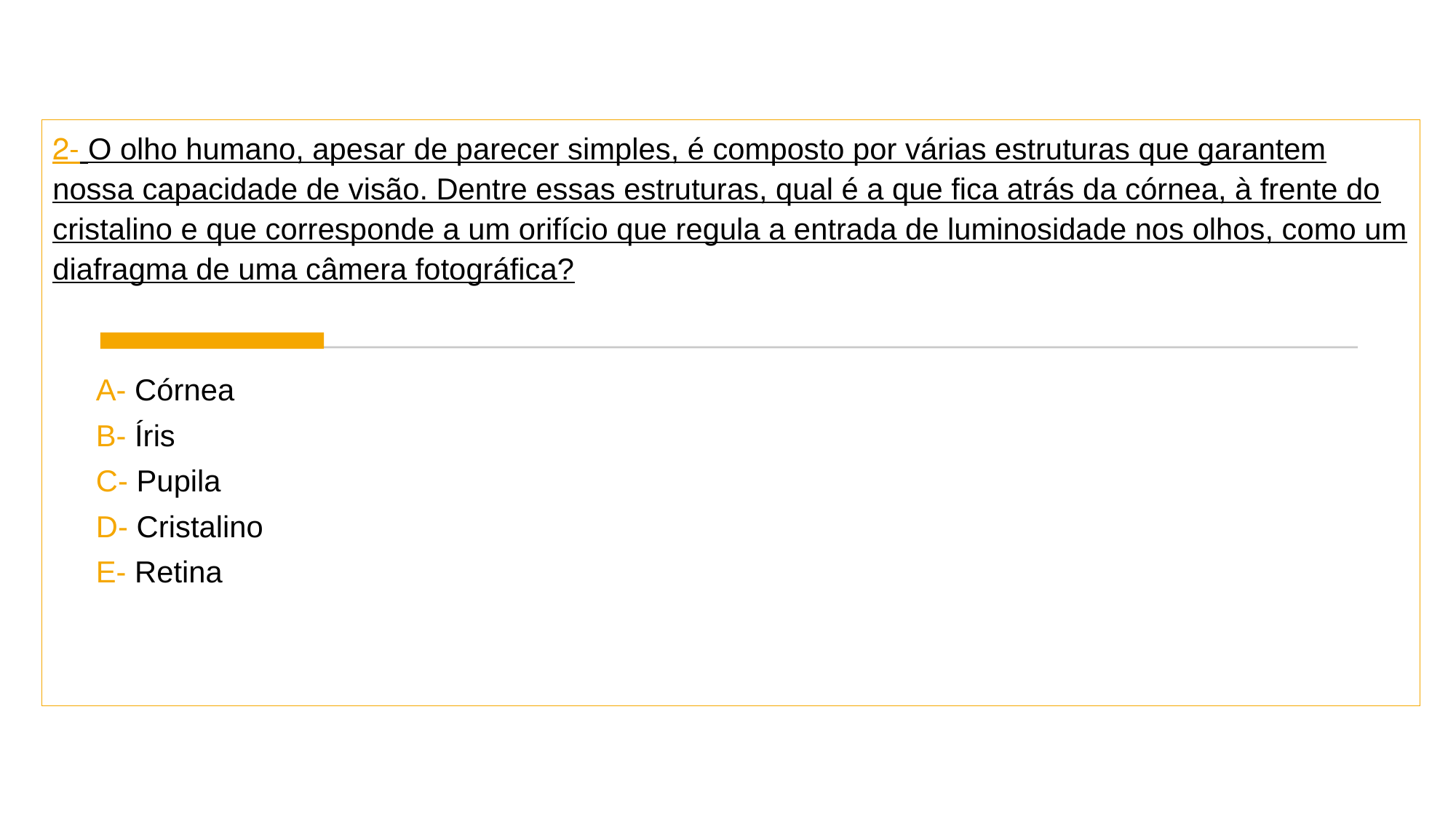

2- O olho humano, apesar de parecer simples, é composto por várias estruturas que garantem nossa capacidade de visão. Dentre essas estruturas, qual é a que fica atrás da córnea, à frente do cristalino e que corresponde a um orifício que regula a entrada de luminosidade nos olhos, como um diafragma de uma câmera fotográfica?

A- Córnea
B- Íris
C- Pupila
D- Cristalino
E- Retina